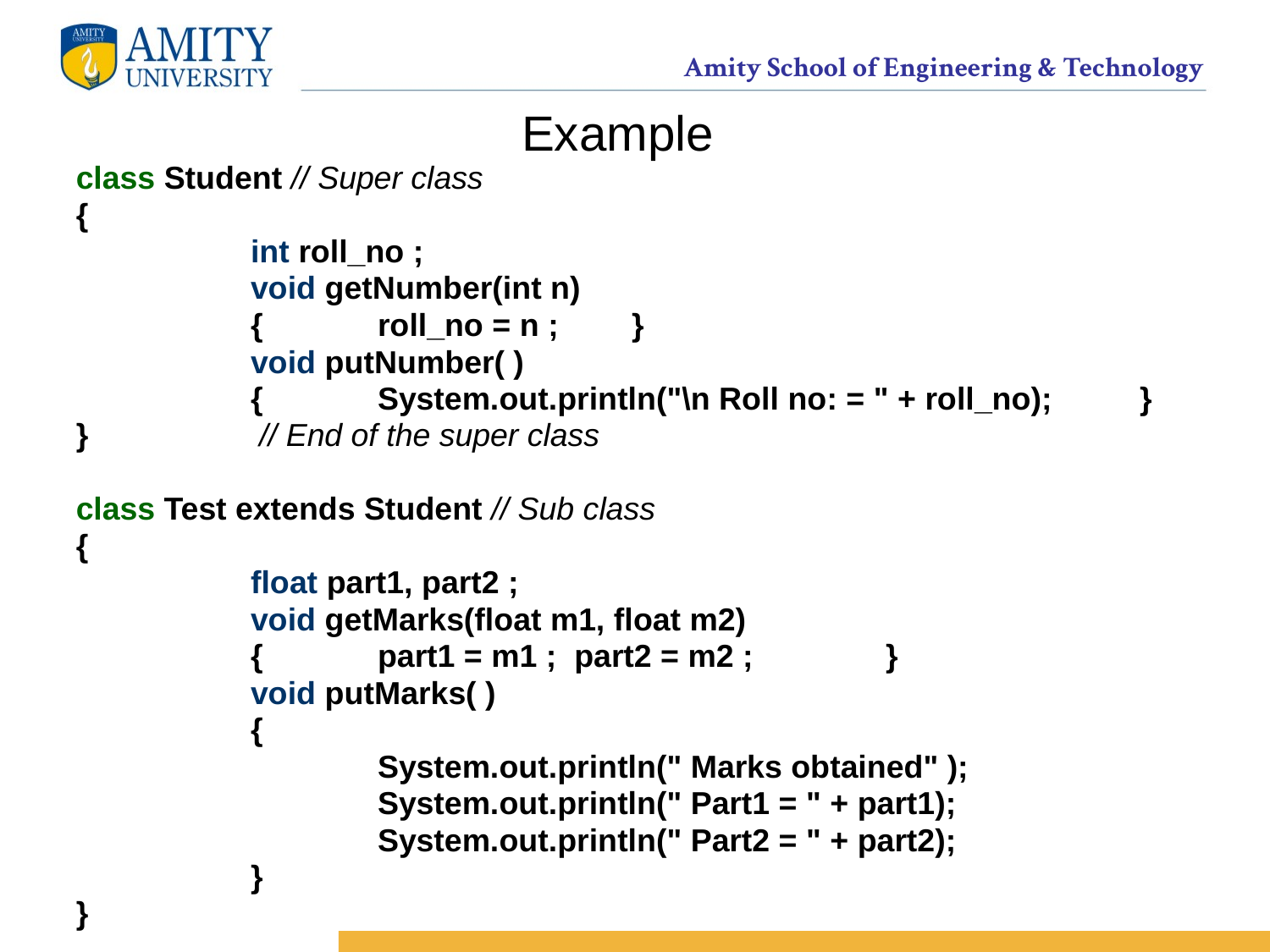

# Example
class Student // Super class
{
  		int roll_no ;
  		void getNumber(int n)
  		{	roll_no = n ;	}
  		void putNumber( )
  		{	System.out.println("\n Roll no: = " + roll_no);	}
}		 // End of the super class

class Test extends Student // Sub class
{
  		float part1, part2 ;
		void getMarks(float m1, float m2)
  		{	part1 = m1 ;  part2 = m2 ;		}
  		void putMarks( )
  		{
    			System.out.println(" Marks obtained" );
    			System.out.println(" Part1 = " + part1);
    			System.out.println(" Part2 = " + part2);
  		}
}